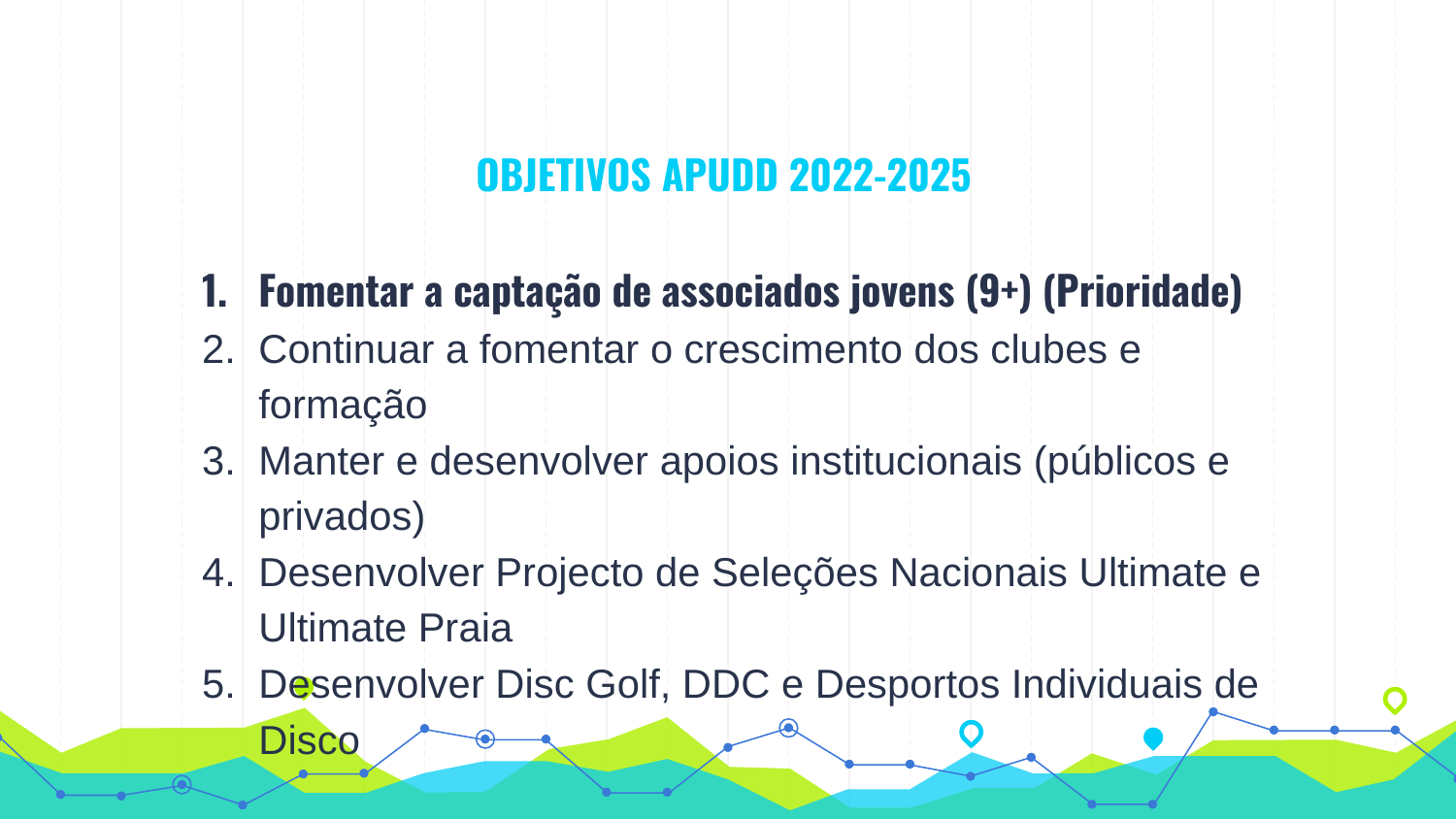

# OBJETIVOS APUDD 2022-2025
Fomentar a captação de associados jovens (9+) (Prioridade)
Continuar a fomentar o crescimento dos clubes e formação
Manter e desenvolver apoios institucionais (públicos e privados)
Desenvolver Projecto de Seleções Nacionais Ultimate e Ultimate Praia
Desenvolver Disc Golf, DDC e Desportos Individuais de Disco